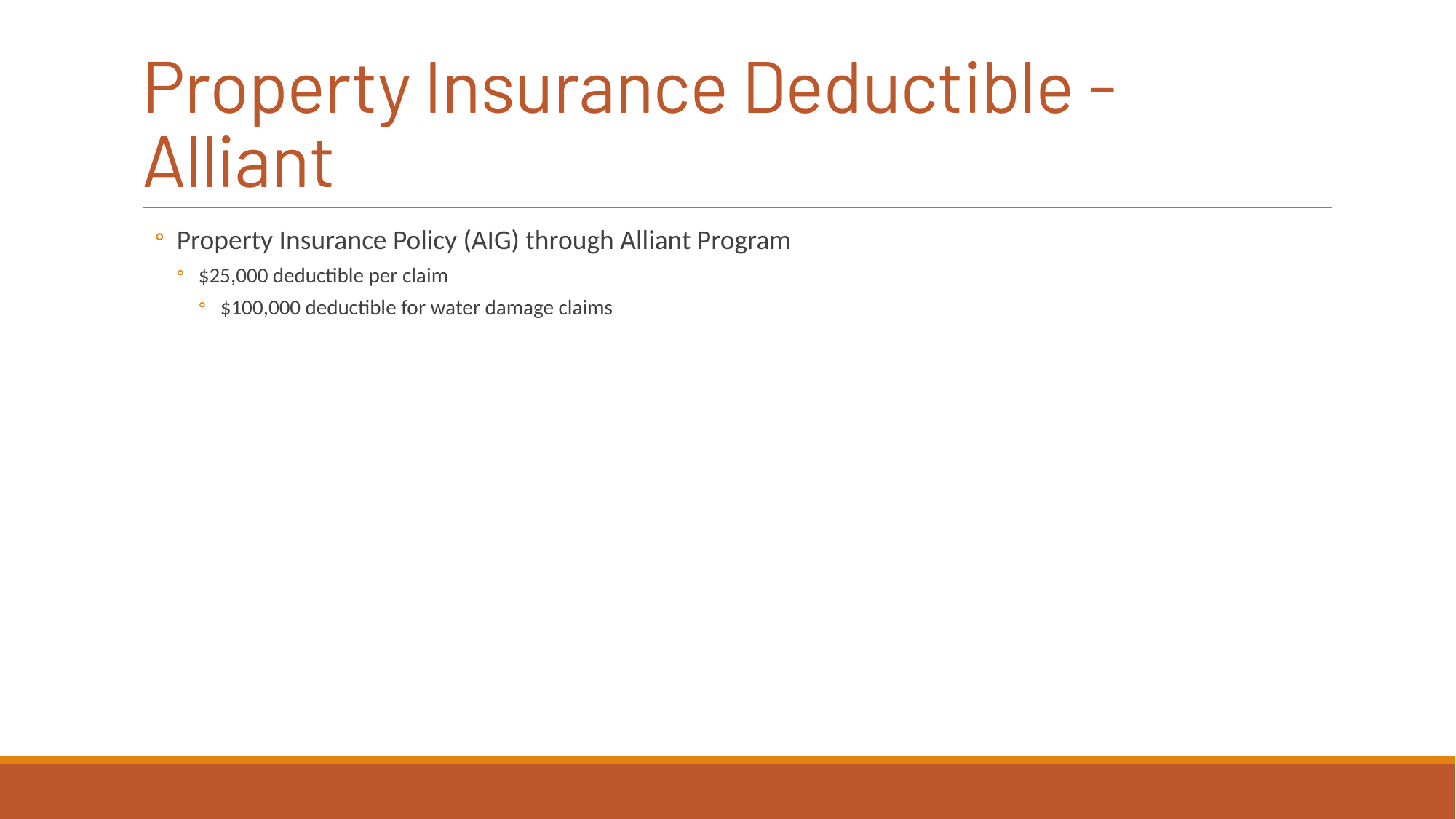

# Property Insurance Deductible - Alliant
Property Insurance Policy (AIG) through Alliant Program
$25,000 deductible per claim
$100,000 deductible for water damage claims